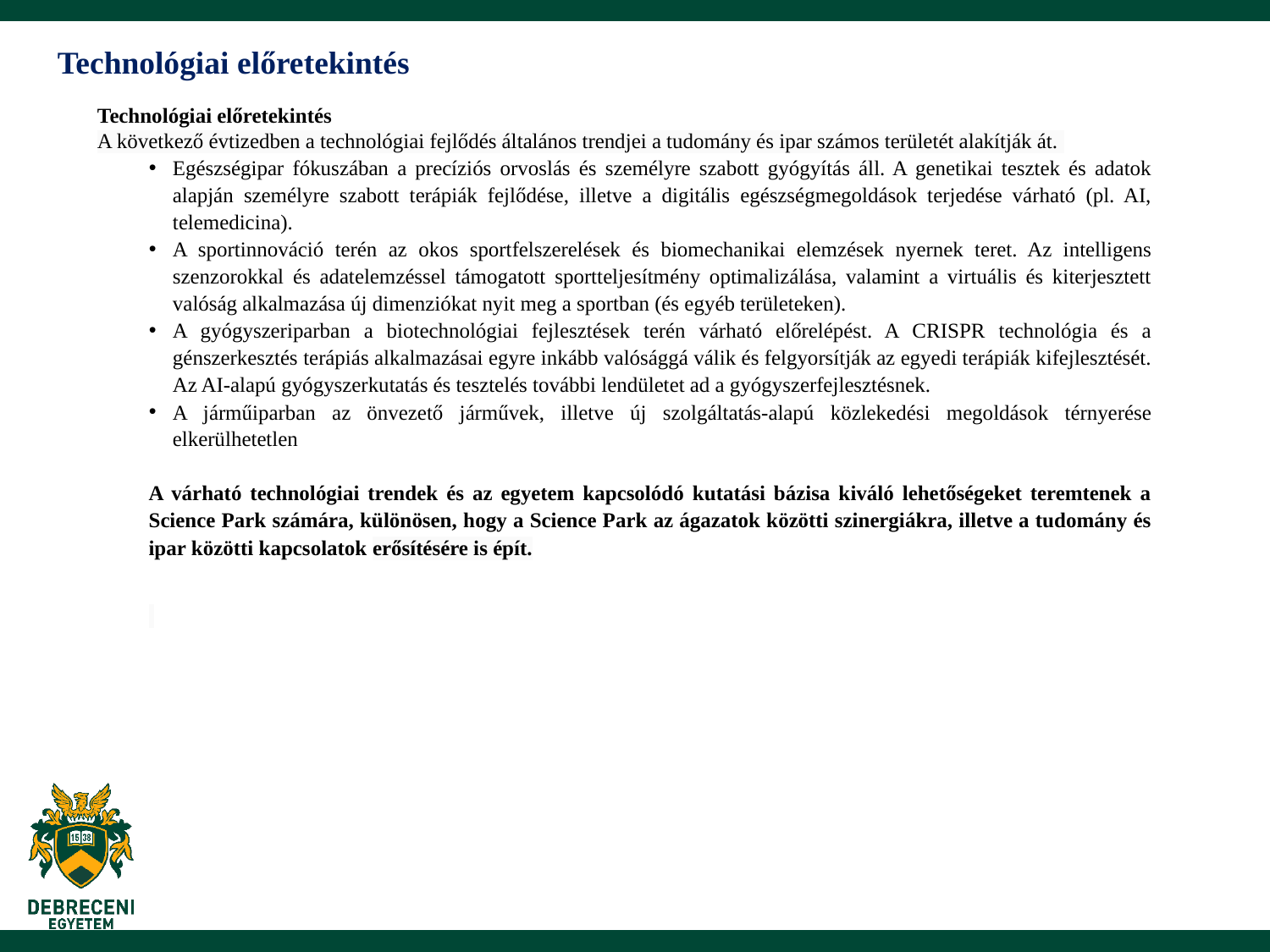

Technológiai előretekintés
Technológiai előretekintés
A következő évtizedben a technológiai fejlődés általános trendjei a tudomány és ipar számos területét alakítják át.
Egészségipar fókuszában a precíziós orvoslás és személyre szabott gyógyítás áll. A genetikai tesztek és adatok alapján személyre szabott terápiák fejlődése, illetve a digitális egészségmegoldások terjedése várható (pl. AI, telemedicina).
A sportinnováció terén az okos sportfelszerelések és biomechanikai elemzések nyernek teret. Az intelligens szenzorokkal és adatelemzéssel támogatott sportteljesítmény optimalizálása, valamint a virtuális és kiterjesztett valóság alkalmazása új dimenziókat nyit meg a sportban (és egyéb területeken).
A gyógyszeriparban a biotechnológiai fejlesztések terén várható előrelépést. A CRISPR technológia és a génszerkesztés terápiás alkalmazásai egyre inkább valósággá válik és felgyorsítják az egyedi terápiák kifejlesztését. Az AI-alapú gyógyszerkutatás és tesztelés további lendületet ad a gyógyszerfejlesztésnek.
A járműiparban az önvezető járművek, illetve új szolgáltatás-alapú közlekedési megoldások térnyerése elkerülhetetlen

A várható technológiai trendek és az egyetem kapcsolódó kutatási bázisa kiváló lehetőségeket teremtenek a Science Park számára, különösen, hogy a Science Park az ágazatok közötti szinergiákra, illetve a tudomány és ipar közötti kapcsolatok erősítésére is épít.